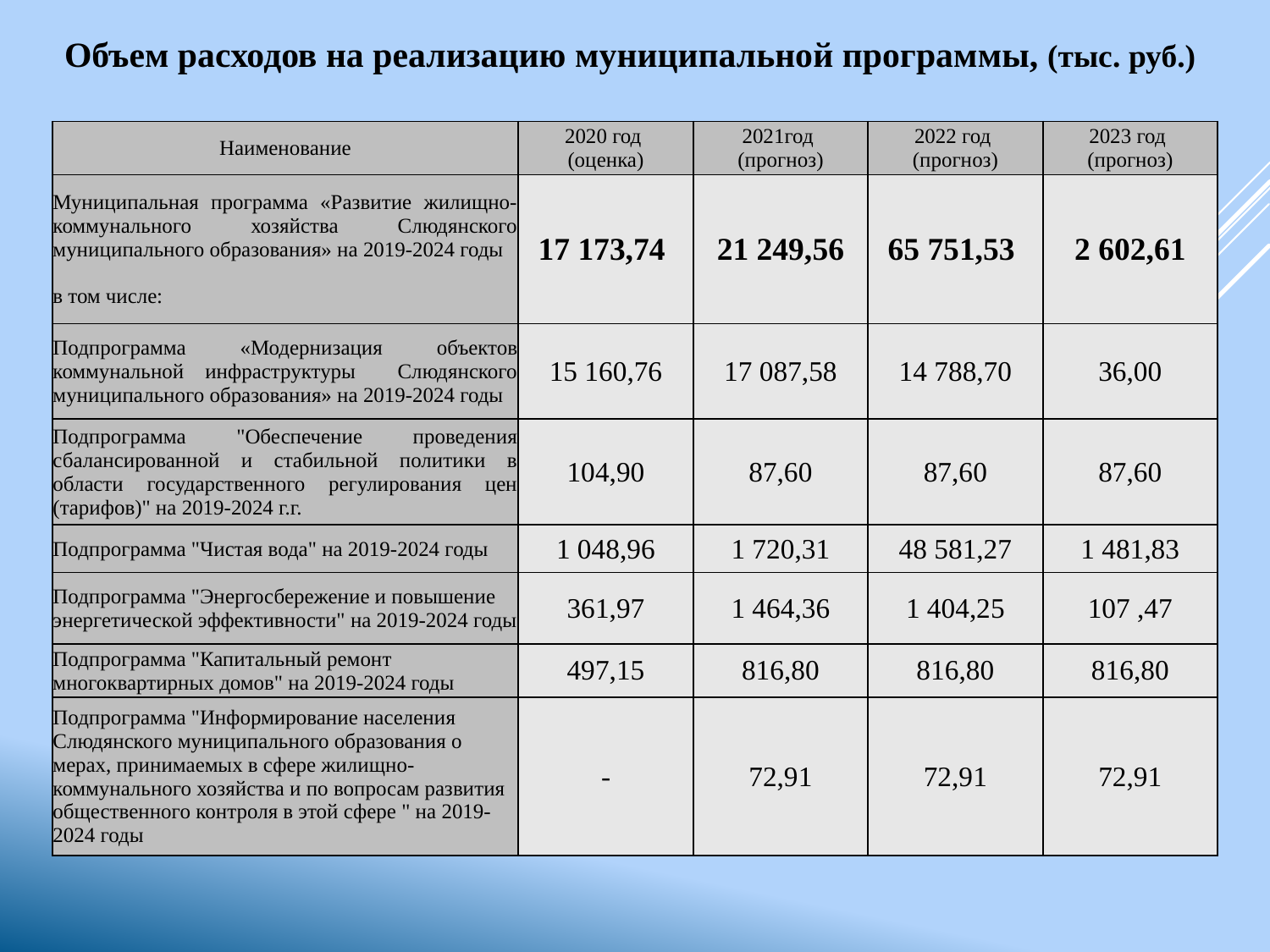

Объем расходов на реализацию муниципальной программы, (тыс. руб.)
| Наименование | 2020 год (оценка) | 2021год (прогноз) | 2022 год (прогноз) | 2023 год (прогноз) |
| --- | --- | --- | --- | --- |
| Муниципальная программа «Развитие жилищно-коммунального хозяйства Слюдянского муниципального образования» на 2019-2024 годы в том числе: | 17 173,74 | 21 249,56 | 65 751,53 | 2 602,61 |
| Подпрограмма «Модернизация объектов коммунальной инфраструктуры Слюдянского муниципального образования» на 2019-2024 годы | 15 160,76 | 17 087,58 | 14 788,70 | 36,00 |
| Подпрограмма "Обеспечение проведения сбалансированной и стабильной политики в области государственного регулирования цен (тарифов)" на 2019-2024 г.г. | 104,90 | 87,60 | 87,60 | 87,60 |
| Подпрограмма "Чистая вода" на 2019-2024 годы | 1 048,96 | 1 720,31 | 48 581,27 | 1 481,83 |
| Подпрограмма "Энергосбережение и повышение энергетической эффективности" на 2019-2024 годы | 361,97 | 1 464,36 | 1 404,25 | 107 ,47 |
| Подпрограмма "Капитальный ремонт многоквартирных домов" на 2019-2024 годы | 497,15 | 816,80 | 816,80 | 816,80 |
| Подпрограмма "Информирование населения Слюдянского муниципального образования о мерах, принимаемых в сфере жилищно-коммунального хозяйства и по вопросам развития общественного контроля в этой сфере " на 2019-2024 годы | - | 72,91 | 72,91 | 72,91 |